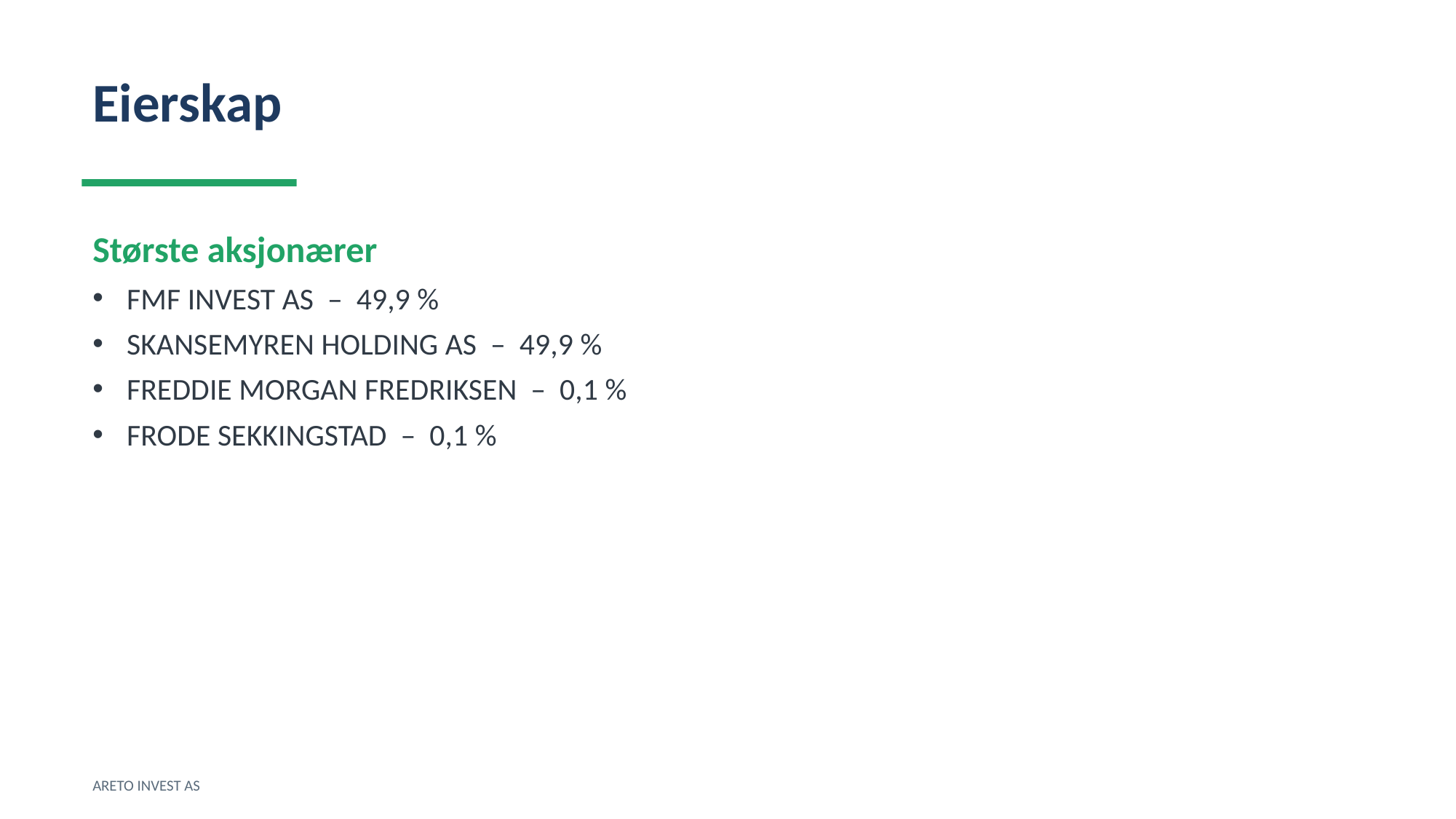

Eierskap

Største aksjonærer
FMF INVEST AS  –  49,9 %
SKANSEMYREN HOLDING AS  –  49,9 %
FREDDIE MORGAN FREDRIKSEN  –  0,1 %
FRODE SEKKINGSTAD  –  0,1 %
ARETO INVEST AS